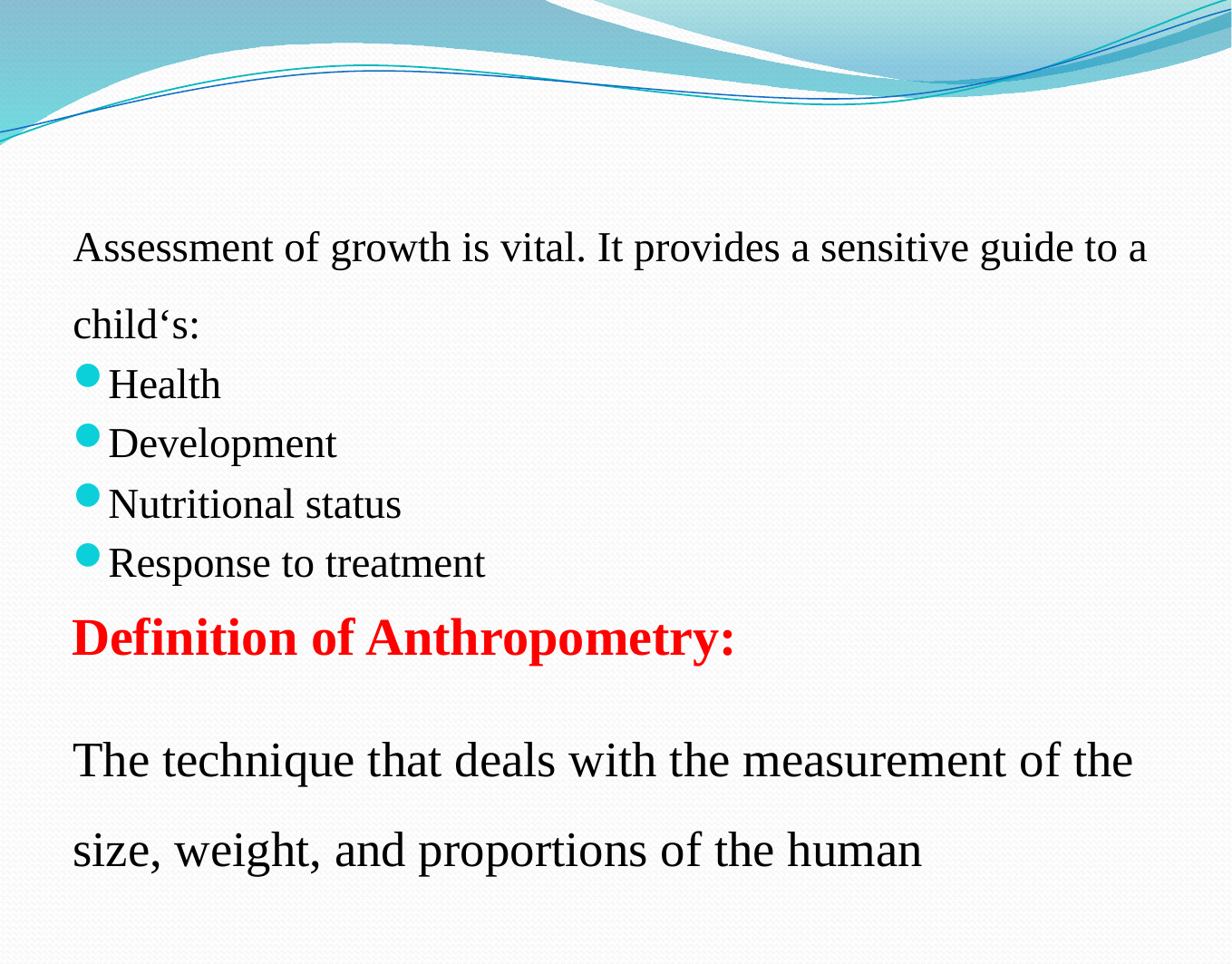

Assessment of growth is vital. It provides a sensitive guide to a child‘s:
Health
Development
Nutritional status
Response to treatment

The technique that deals with the measurement of the size, weight, and proportions of the human

# Definition of Anthropometry: